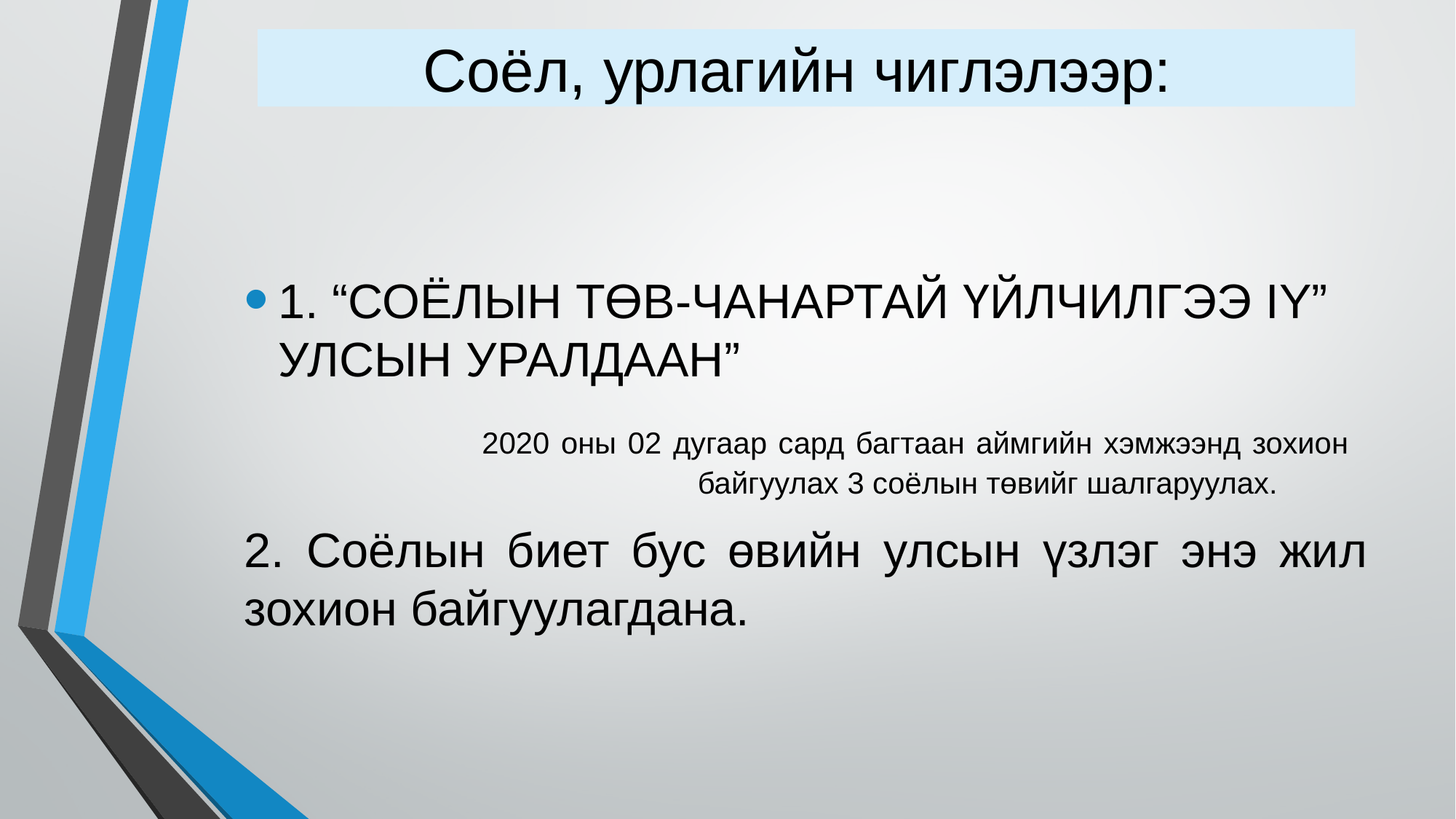

# Соёл, урлагийн чиглэлээр:
1. “СОЁЛЫН ТӨВ-ЧАНАРТАЙ ҮЙЛЧИЛГЭЭ IY” УЛСЫН УРАЛДААН”
 		 2020 оны 02 дугаар сард багтаан аймгийн хэмжээнд зохион 					  байгуулах 3 соёлын төвийг шалгаруулах.
2. Соёлын биет бус өвийн улсын үзлэг энэ жил зохион байгуулагдана.